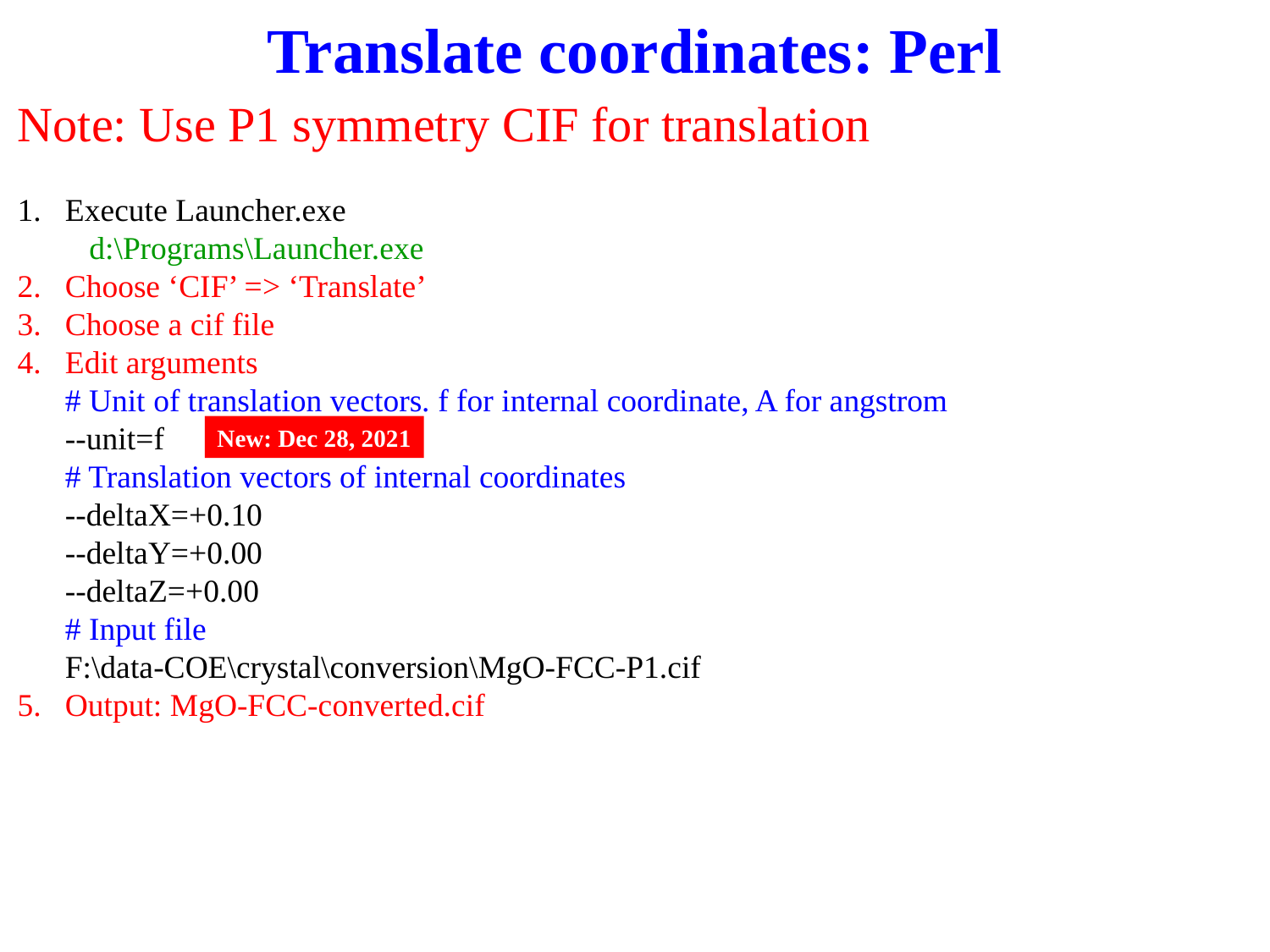

# Translate coordinates: Perl
Note: Use P1 symmetry CIF for translation

Execute Launcher.exe
   d:\Programs\Launcher.exe
Choose ‘CIF’ => ‘Translate’
Choose a cif file
Edit arguments
# Unit of translation vectors. f for internal coordinate, A for angstrom
--unit=f
# Translation vectors of internal coordinates
--deltaX=+0.10
--deltaY=+0.00
--deltaZ=+0.00
# Input file
F:\data-COE\crystal\conversion\MgO-FCC-P1.cif
Output: MgO-FCC-converted.cif
New: Dec 28, 2021